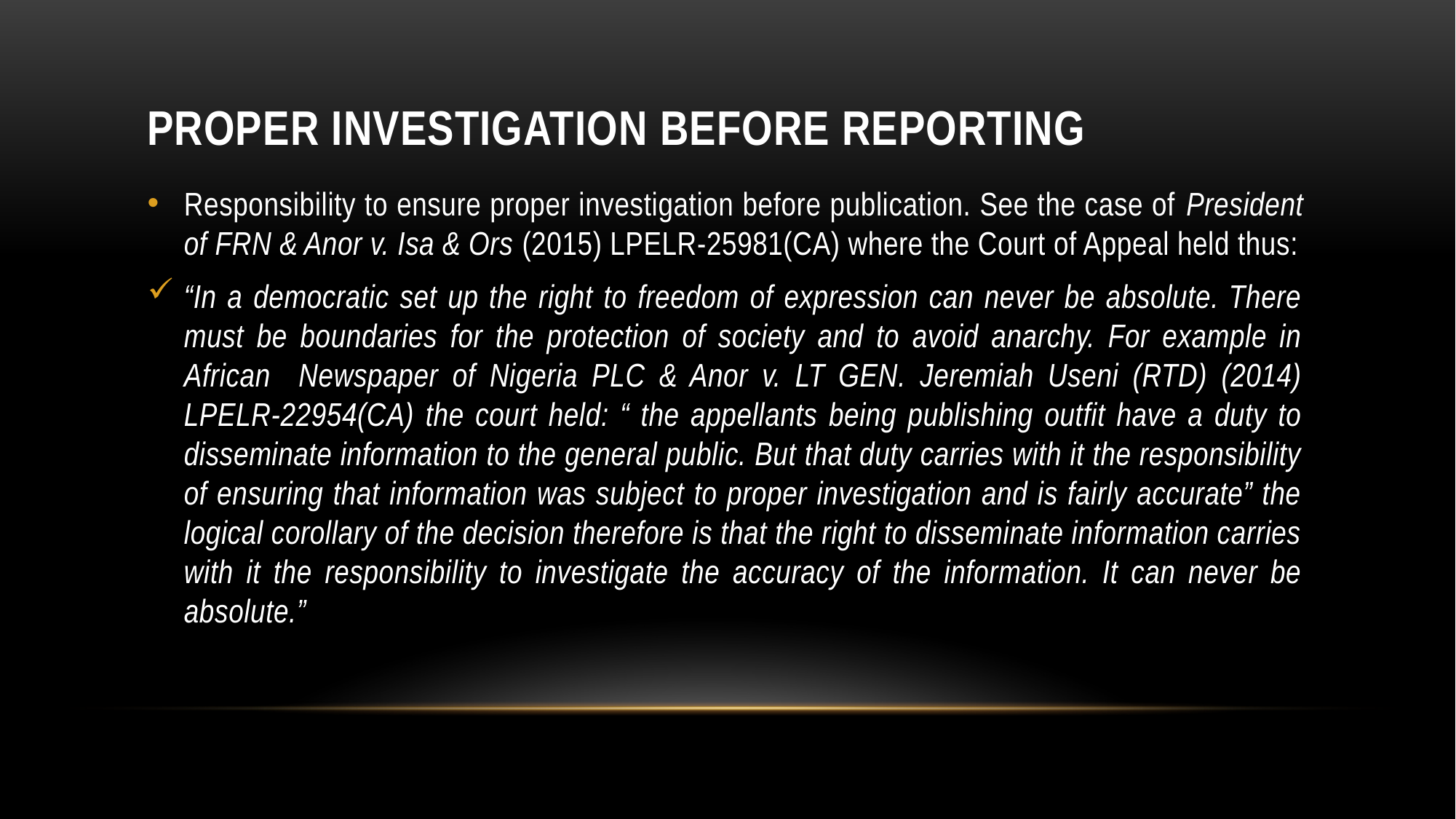

# PROPER INVESTIGATION BEFORE REPORTING
Responsibility to ensure proper investigation before publication. See the case of President of FRN & Anor v. Isa & Ors (2015) LPELR-25981(CA) where the Court of Appeal held thus:
“In a democratic set up the right to freedom of expression can never be absolute. There must be boundaries for the protection of society and to avoid anarchy. For example in African  Newspaper of Nigeria PLC & Anor v. LT GEN. Jeremiah Useni (RTD) (2014) LPELR-22954(CA) the court held: “ the appellants being publishing outfit have a duty to disseminate information to the general public. But that duty carries with it the responsibility of ensuring that information was subject to proper investigation and is fairly accurate” the logical corollary of the decision therefore is that the right to disseminate information carries with it the responsibility to investigate the accuracy of the information. It can never be absolute.”